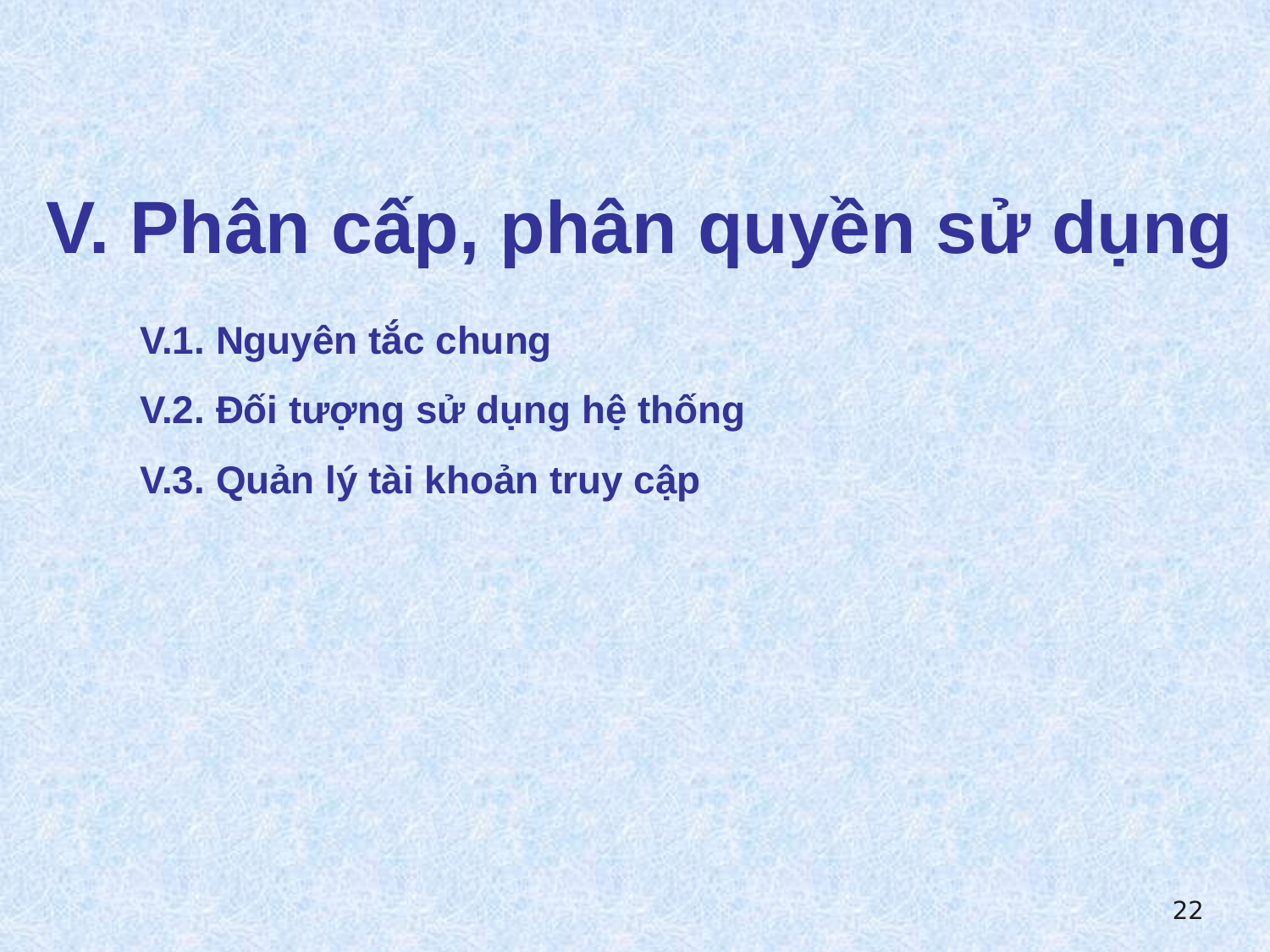

# V. Phân cấp, phân quyền sử dụng
V.1. Nguyên tắc chung
V.2. Đối tượng sử dụng hệ thống
V.3. Quản lý tài khoản truy cập
22